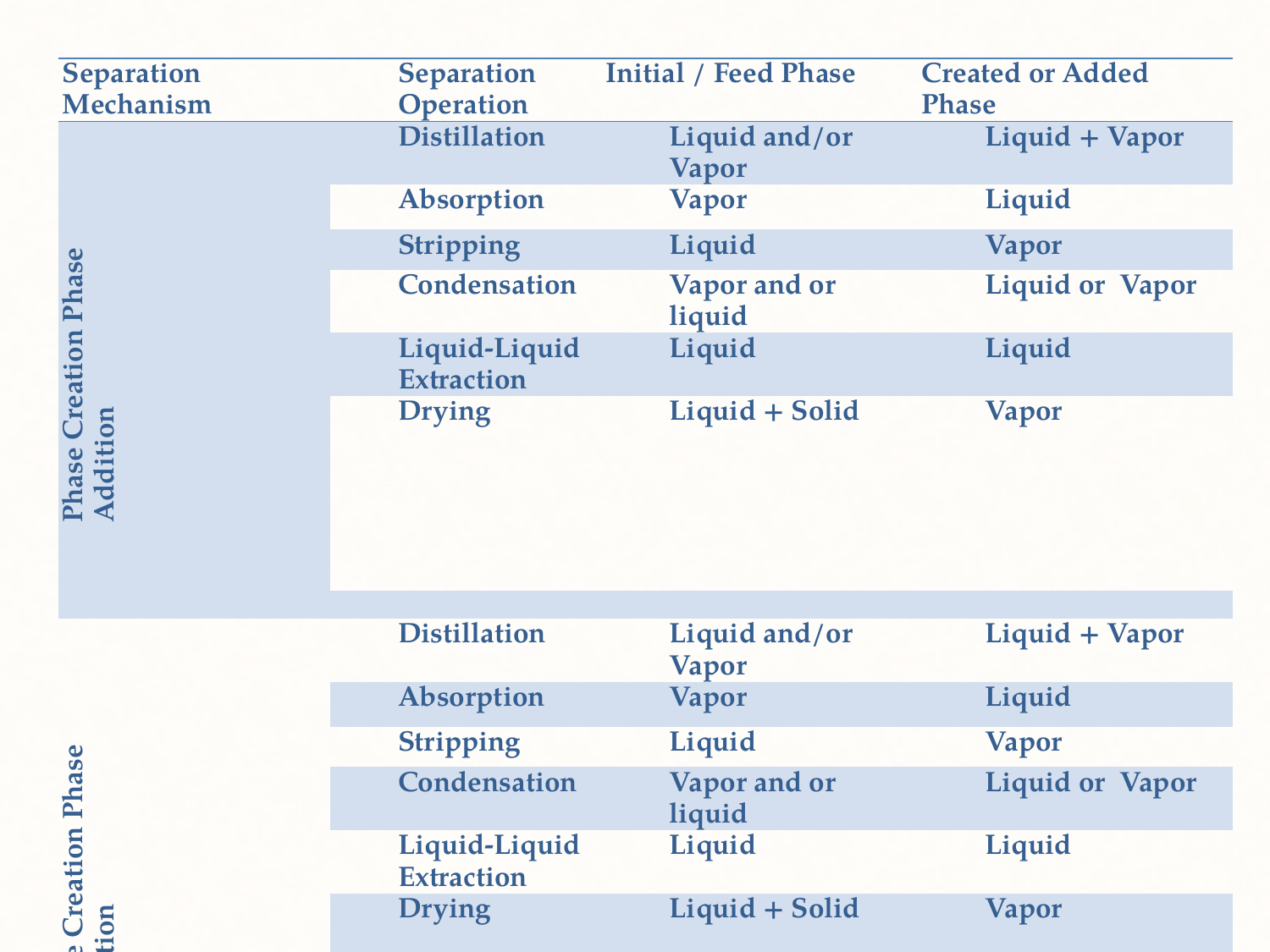

| Separation Mechanism | Separation Operation | Initial / Feed Phase | Created or Added Phase |
| --- | --- | --- | --- |
| Phase Creation Phase Addition | Distillation | Liquid and/or Vapor | Liquid + Vapor |
|  | Absorption | Vapor | Liquid |
|  | Stripping | Liquid | Vapor |
|  | Condensation | Vapor and or liquid | Liquid or Vapor |
|  | Liquid-Liquid Extraction | Liquid | Liquid |
|  | Drying | Liquid + Solid | Vapor |
|  |  |  |  |
| Phase Creation Phase Addition | Distillation | Liquid and/or Vapor | Liquid + Vapor |
|  | Absorption | Vapor | Liquid |
|  | Stripping | Liquid | Vapor |
|  | Condensation | Vapor and or liquid | Liquid or Vapor |
|  | Liquid-Liquid Extraction | Liquid | Liquid |
|  | Drying | Liquid + Solid | Vapor |